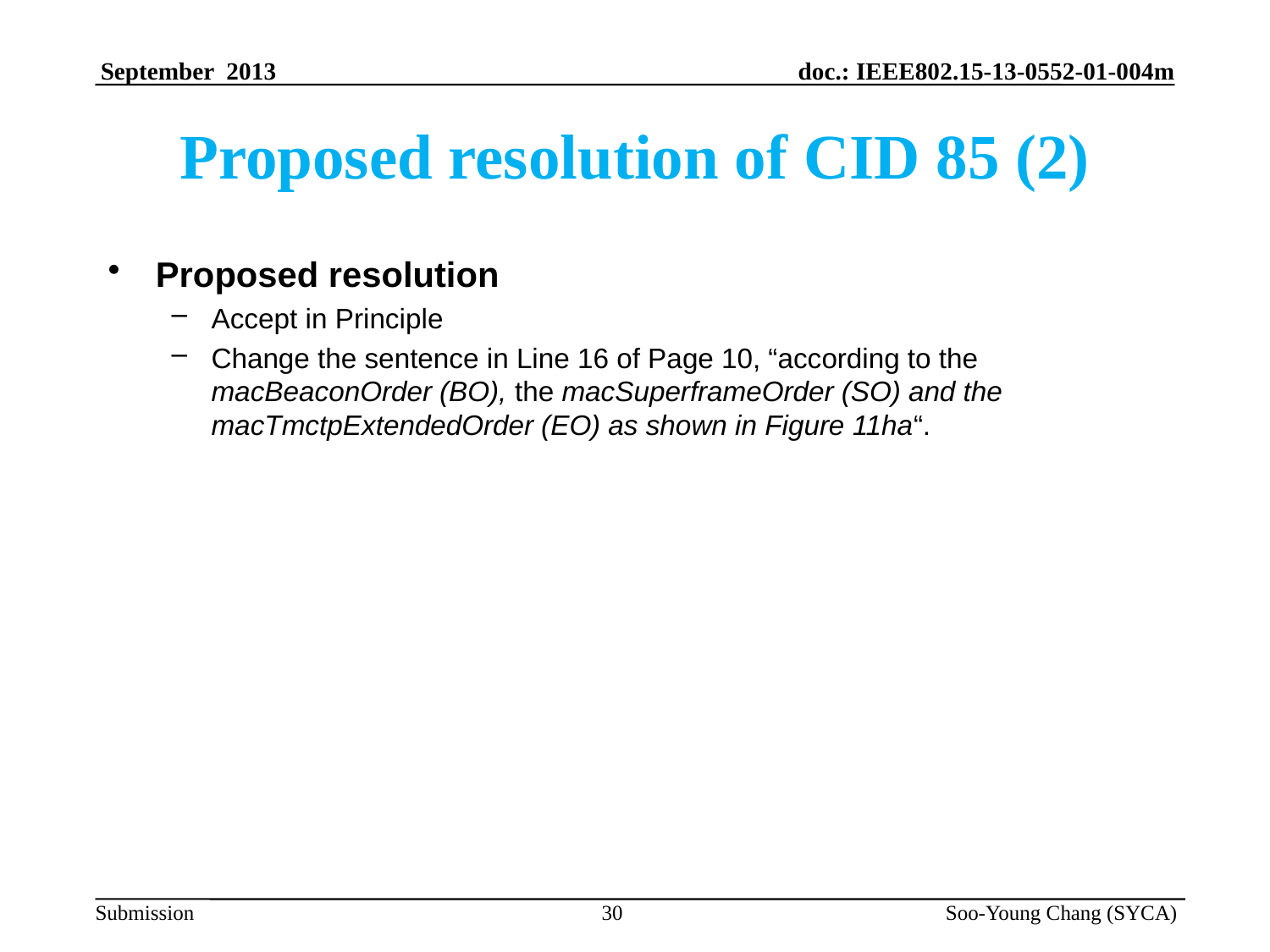

# Proposed resolution of CID 85 (2)
Proposed resolution
Accept in Principle
Change the sentence in Line 16 of Page 10, “according to the macBeaconOrder (BO), the macSuperframeOrder (SO) and the macTmctpExtendedOrder (EO) as shown in Figure 11ha“.